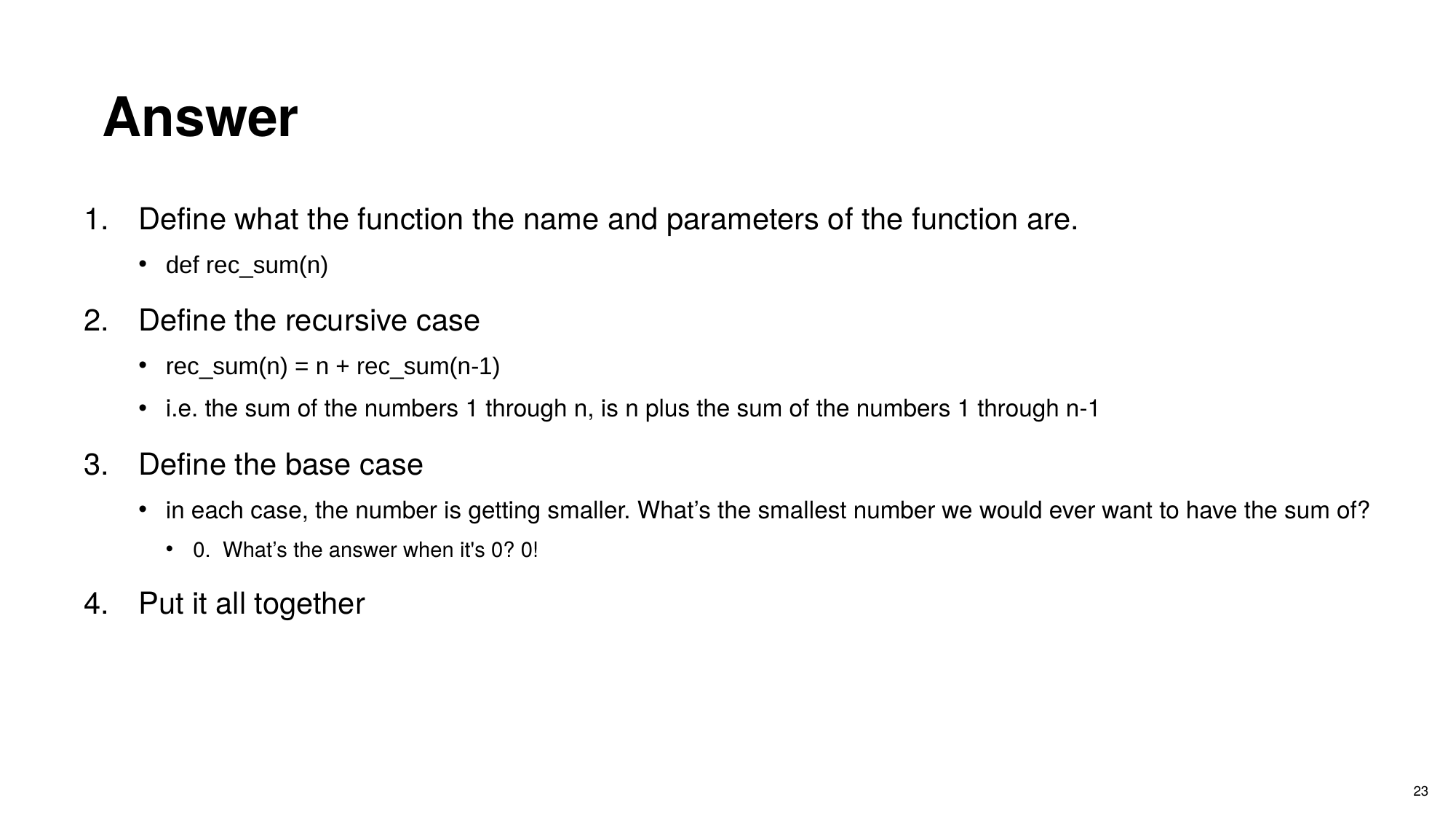

Answer

Define what the function the name and parameters of the function are.
def rec_sum(n)
Define the recursive case
rec_sum(n) = n + rec_sum(n-1)
i.e. the sum of the numbers 1 through n, is n plus the sum of the numbers 1 through n-1
Define the base case
in each case, the number is getting smaller. What’s the smallest number we would ever want to have the sum of?
0.  What’s the answer when it's 0? 0!
Put it all together
23